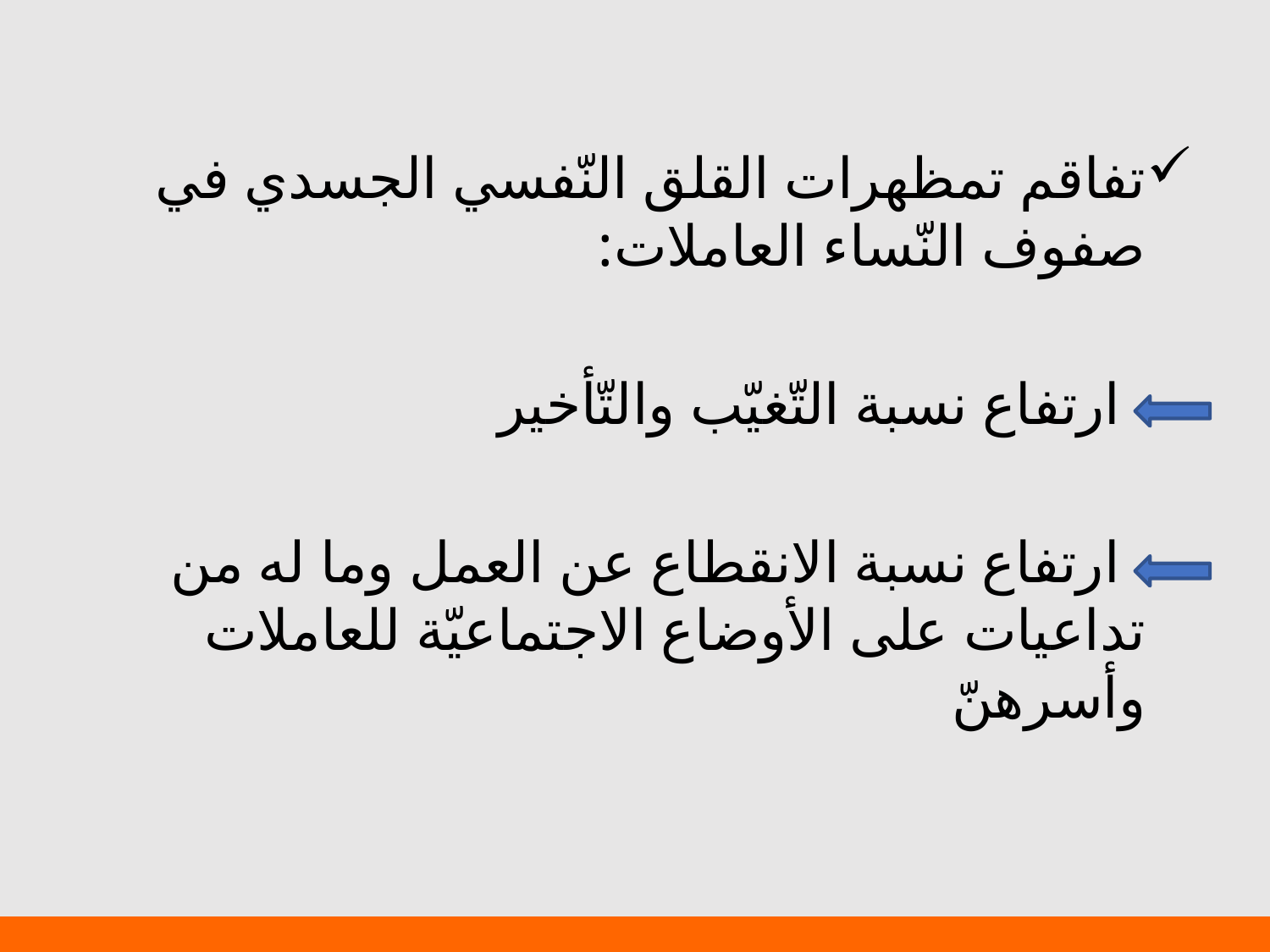

تفاقم تمظهرات القلق النّفسي الجسدي في صفوف النّساء العاملات:

     ارتفاع نسبة التّغيّب والتّأخير

     ارتفاع نسبة الانقطاع عن العمل وما له من تداعيات على الأوضاع الاجتماعيّة للعاملات وأسرهنّ